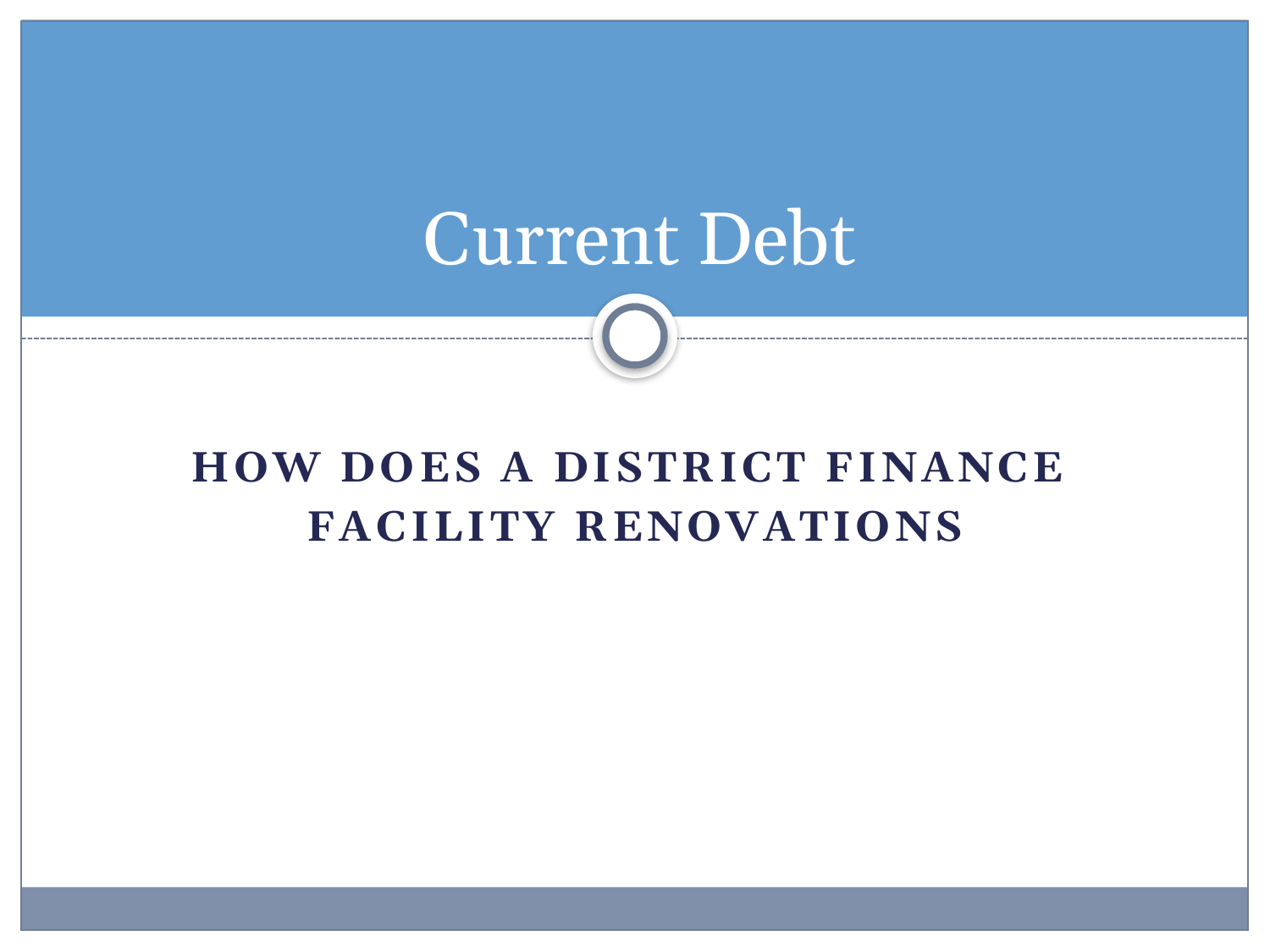

# Current Debt
How does a District finance
facility renovations